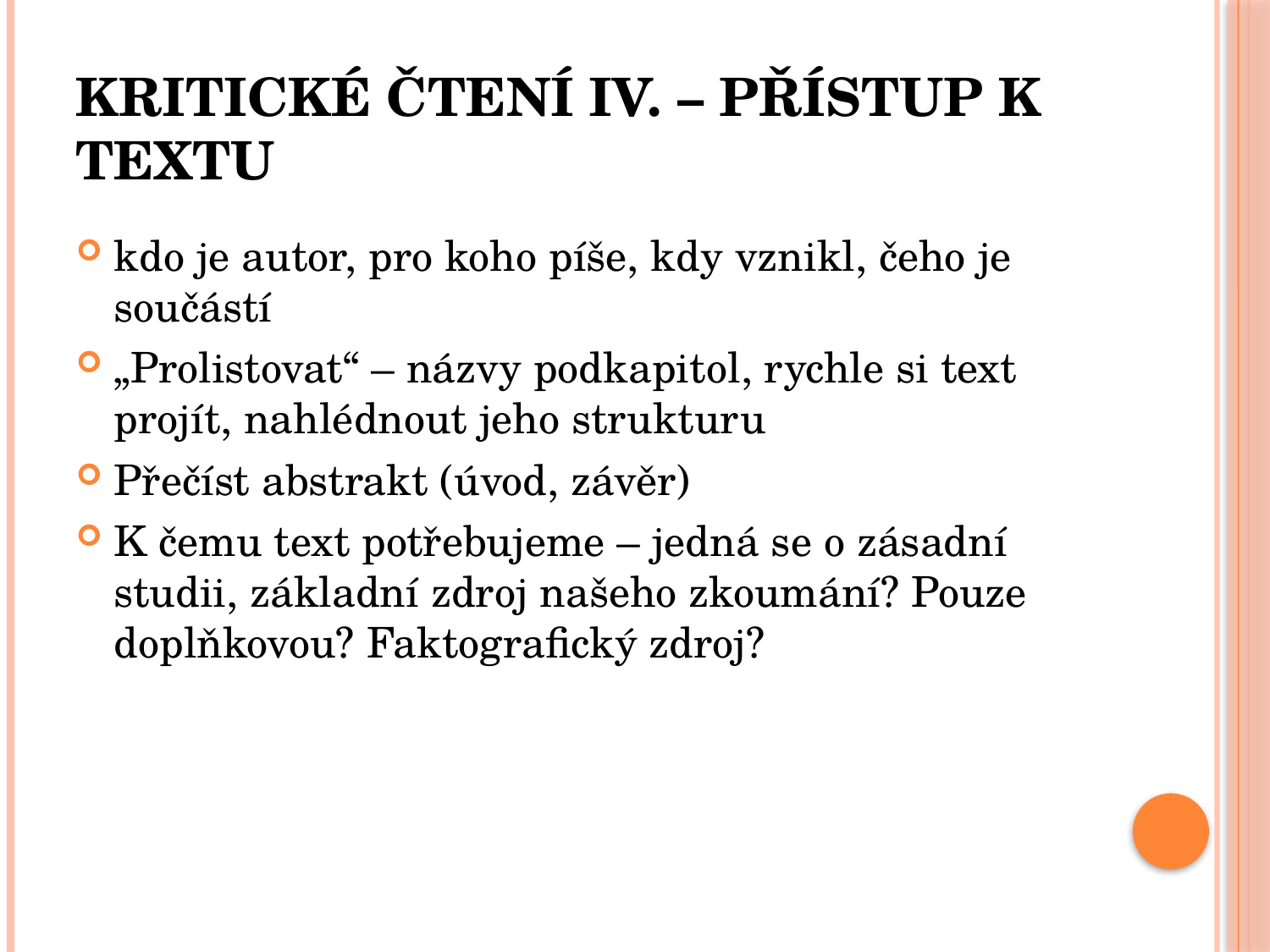

# Kritické čtení IV. – přístup k textu
kdo je autor, pro koho píše, kdy vznikl, čeho je součástí
„Prolistovat“ – názvy podkapitol, rychle si text projít, nahlédnout jeho strukturu
Přečíst abstrakt (úvod, závěr)
K čemu text potřebujeme – jedná se o zásadní studii, základní zdroj našeho zkoumání? Pouze doplňkovou? Faktografický zdroj?